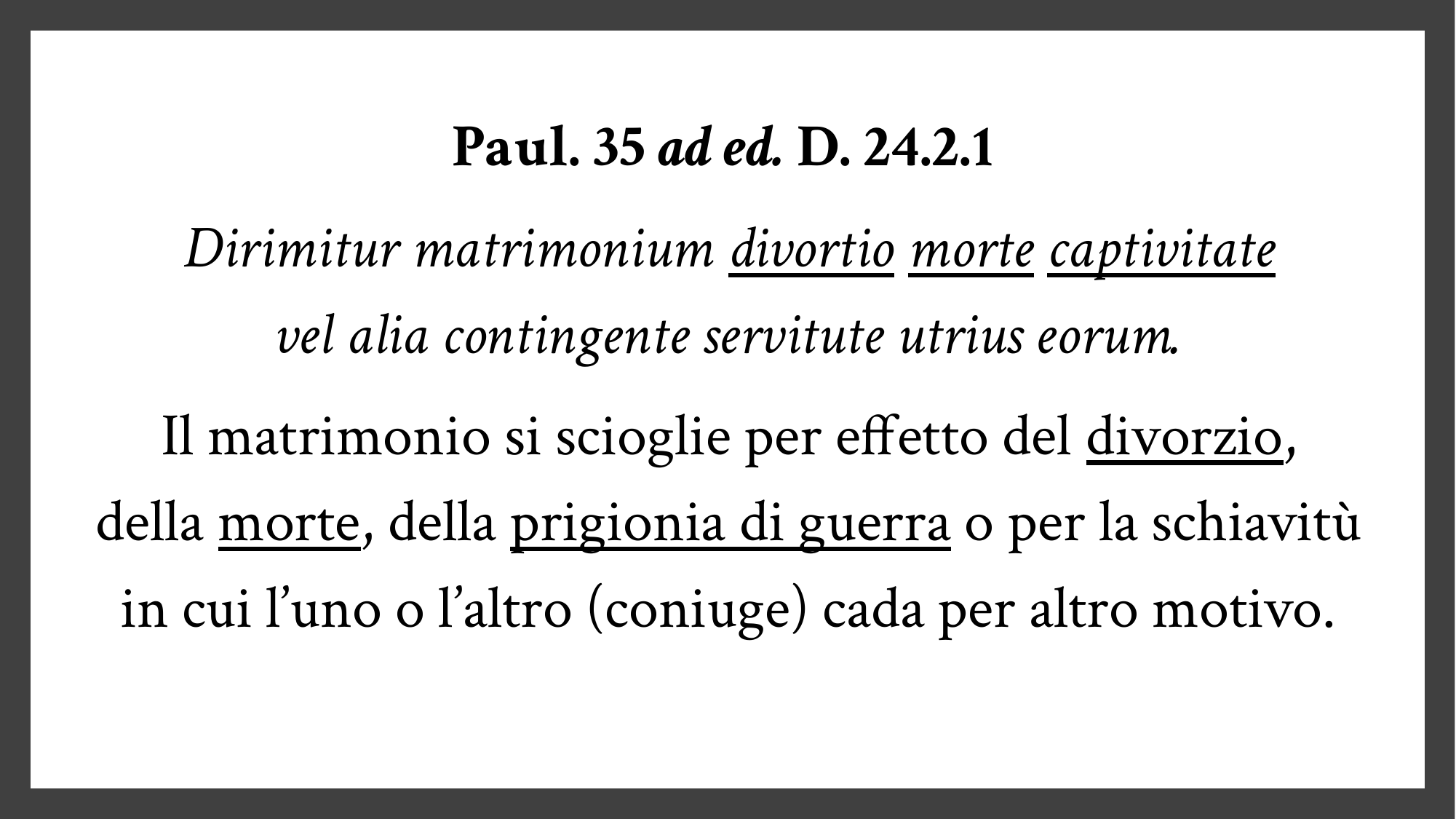

Paul. 35 ad ed. D. 24.2.1
Dirimitur matrimonium divortio morte captivitate
vel alia contingente servitute utrius eorum.
Il matrimonio si scioglie per effetto del divorzio,
della morte, della prigionia di guerra o per la schiavitù in cui l’uno o l’altro (coniuge) cada per altro motivo.